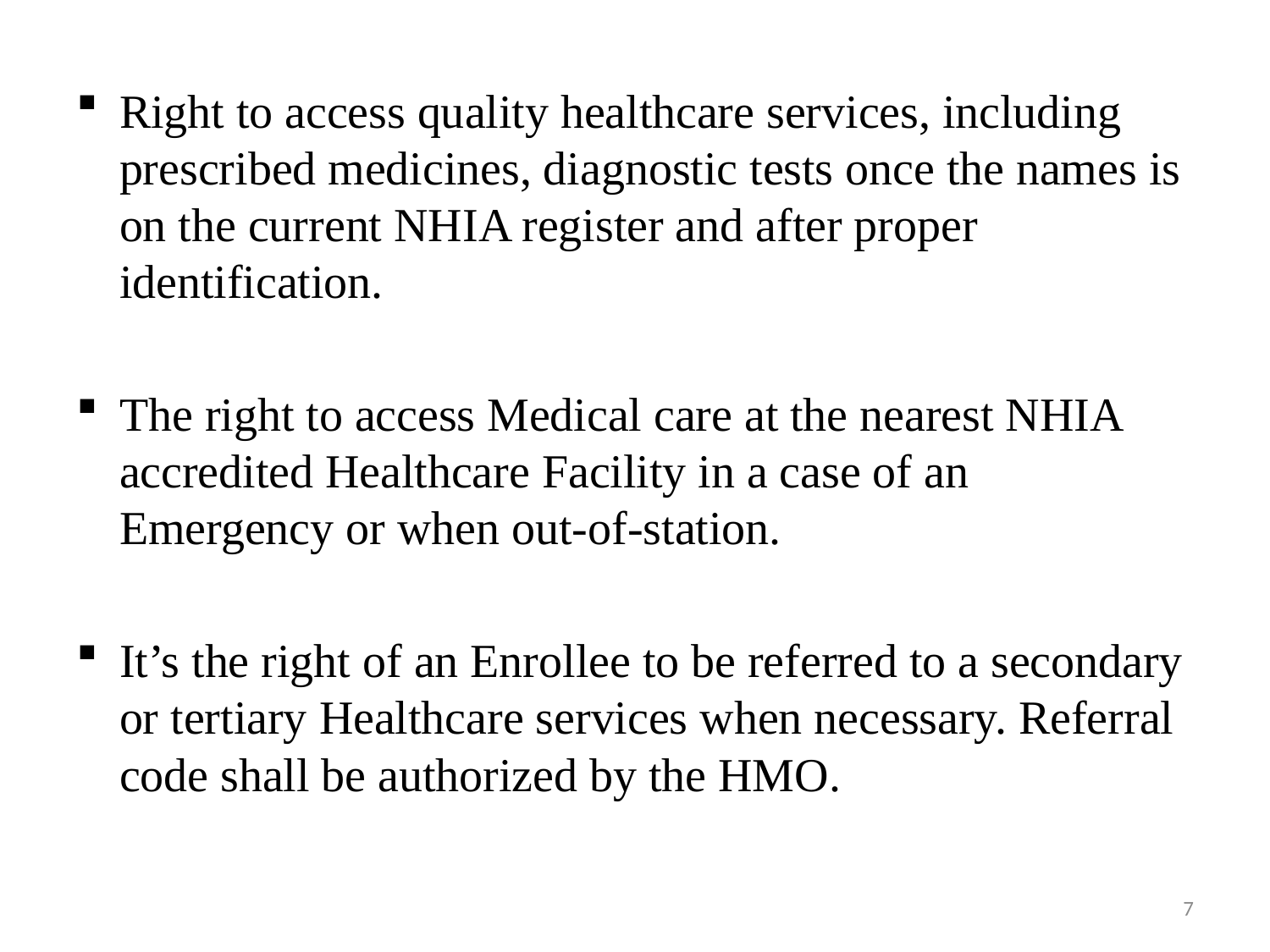

Right to access quality healthcare services, including prescribed medicines, diagnostic tests once the names is on the current NHIA register and after proper identification.

The right to access Medical care at the nearest NHIA accredited Healthcare Facility in a case of an Emergency or when out-of-station.

It’s the right of an Enrollee to be referred to a secondary or tertiary Healthcare services when necessary. Referral code shall be authorized by the HMO.

7